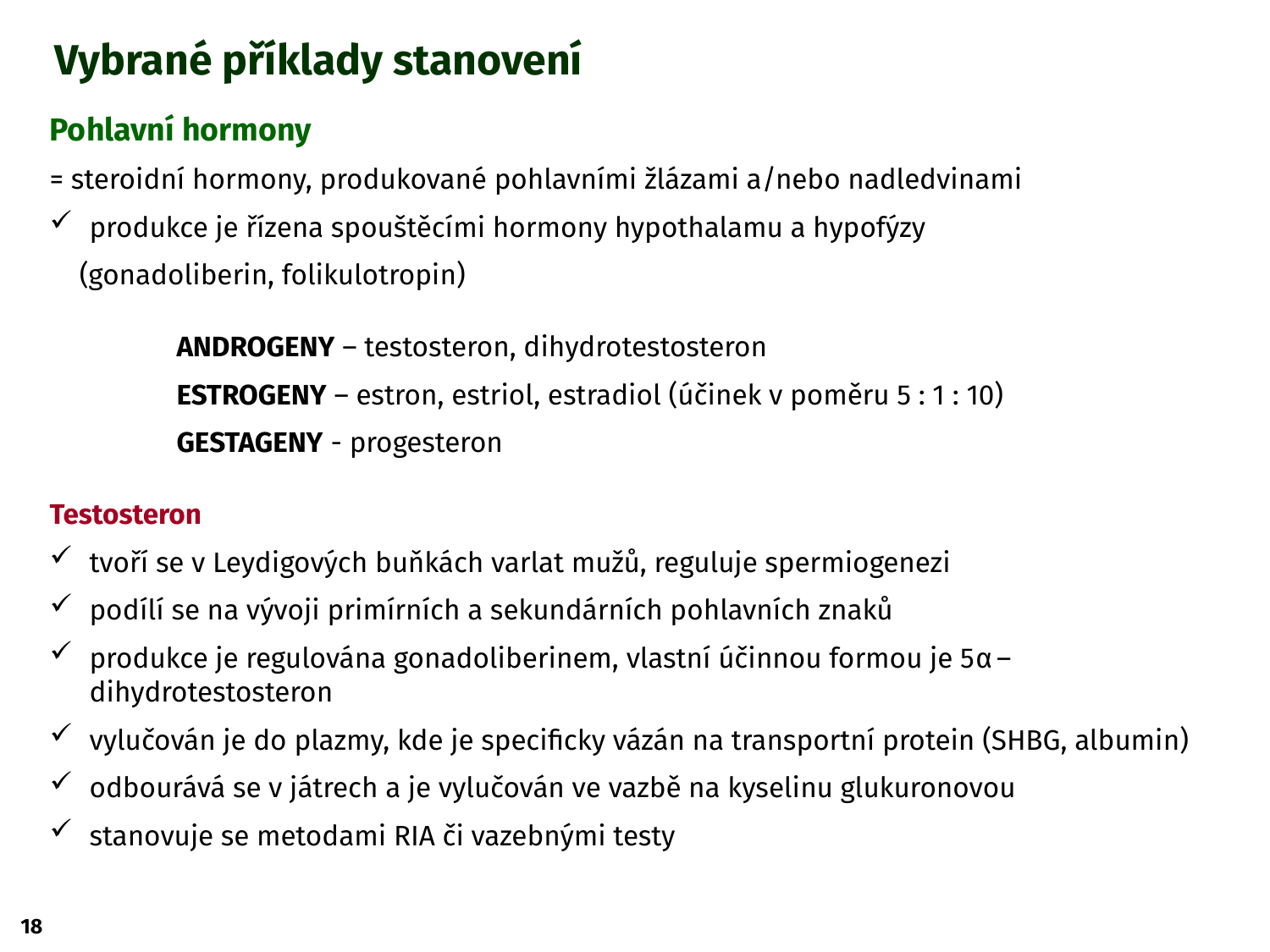

Vybrané příklady stanovení
Pohlavní hormony
= steroidní hormony, produkované pohlavními žlázami a/nebo nadledvinami
produkce je řízena spouštěcími hormony hypothalamu a hypofýzy
    (gonadoliberin, folikulotropin)

	ANDROGENY – testosteron, dihydrotestosteron
	ESTROGENY – estron, estriol, estradiol (účinek v poměru 5 : 1 : 10)
	GESTAGENY - progesteron

Testosteron
tvoří se v Leydigových buňkách varlat mužů, reguluje spermiogenezi
podílí se na vývoji primírních a sekundárních pohlavních znaků
produkce je regulována gonadoliberinem, vlastní účinnou formou je 5α – dihydrotestosteron
vylučován je do plazmy, kde je specificky vázán na transportní protein (SHBG, albumin)
odbourává se v játrech a je vylučován ve vazbě na kyselinu glukuronovou
stanovuje se metodami RIA či vazebnými testy
18